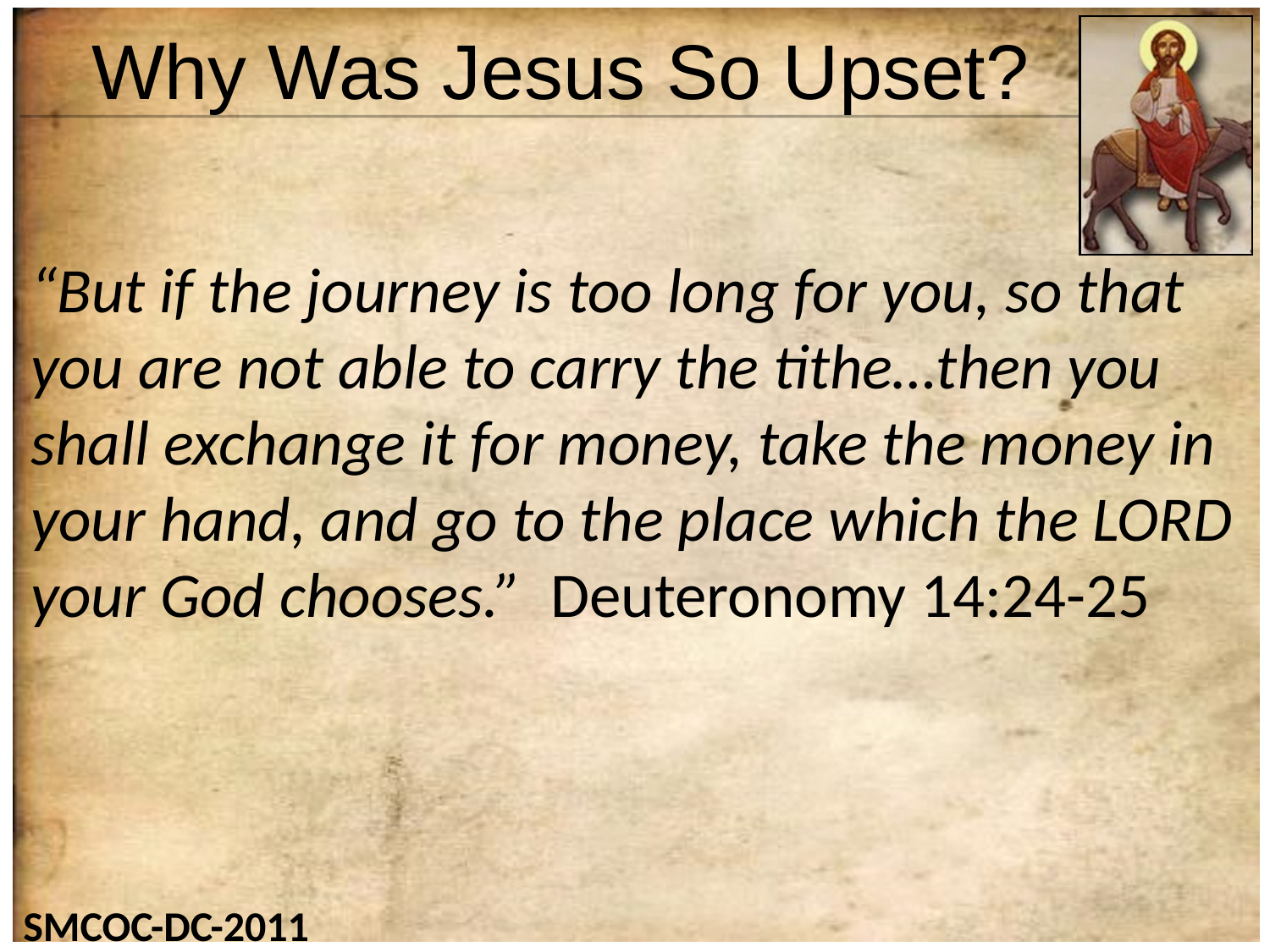

# Why Was Jesus So Upset?
“But if the journey is too long for you, so that you are not able to carry the tithe…then you shall exchange it for money, take the money in your hand, and go to the place which the LORD your God chooses.”  Deuteronomy 14:24-25

SMCOC-DC-2011